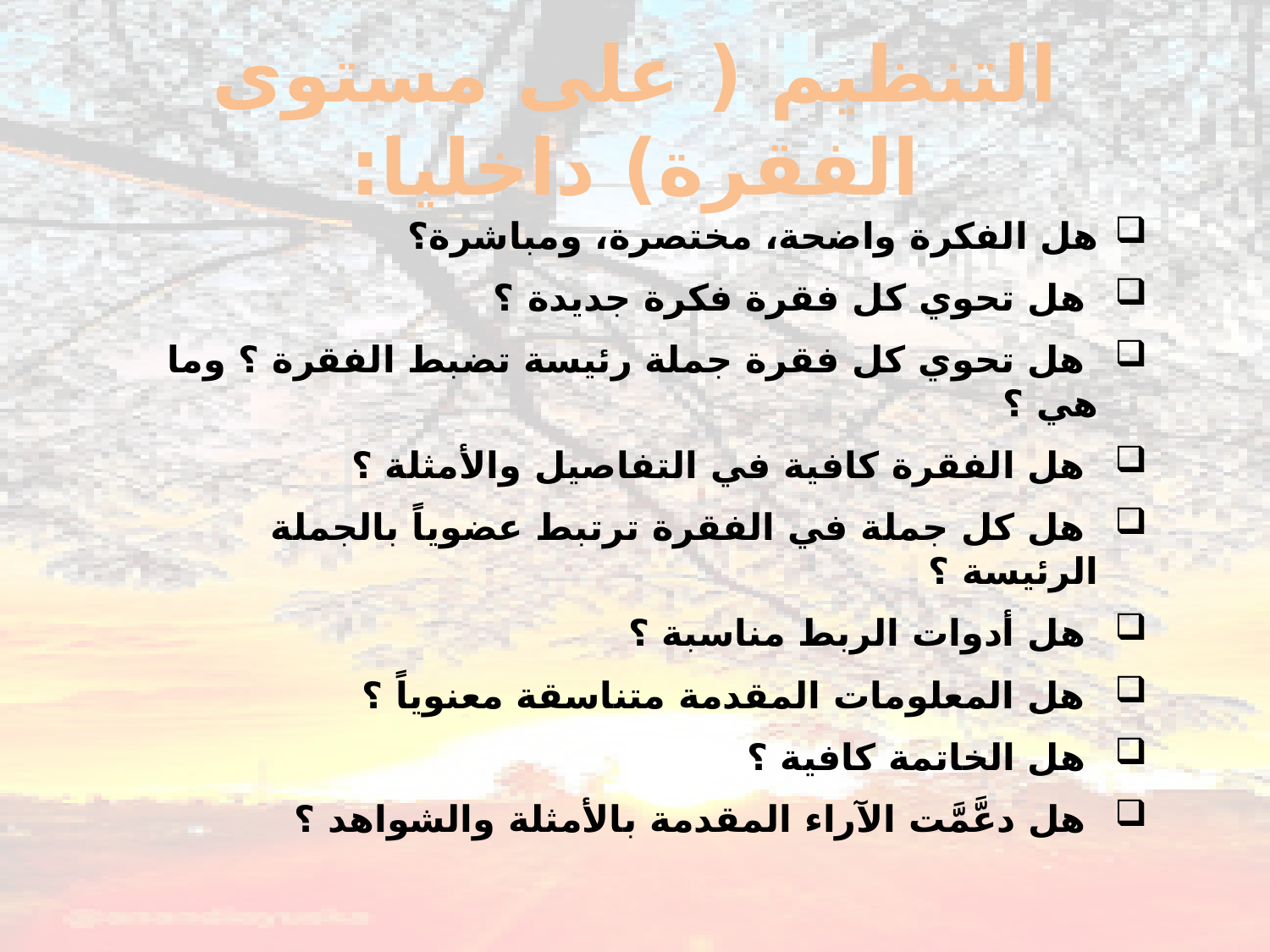

# التنظيم ( على مستوى الفقرة) داخليا:
هل الفكرة واضحة، مختصرة، ومباشرة؟
 هل تحوي كل فقرة فكرة جديدة ؟
 هل تحوي كل فقرة جملة رئيسة تضبط الفقرة ؟ وما هي ؟
 هل الفقرة كافية في التفاصيل والأمثلة ؟
 هل كل جملة في الفقرة ترتبط عضوياً بالجملة الرئيسة ؟
 هل أدوات الربط مناسبة ؟
 هل المعلومات المقدمة متناسقة معنوياً ؟
 هل الخاتمة كافية ؟
 هل دعَّمَّت الآراء المقدمة بالأمثلة والشواهد ؟